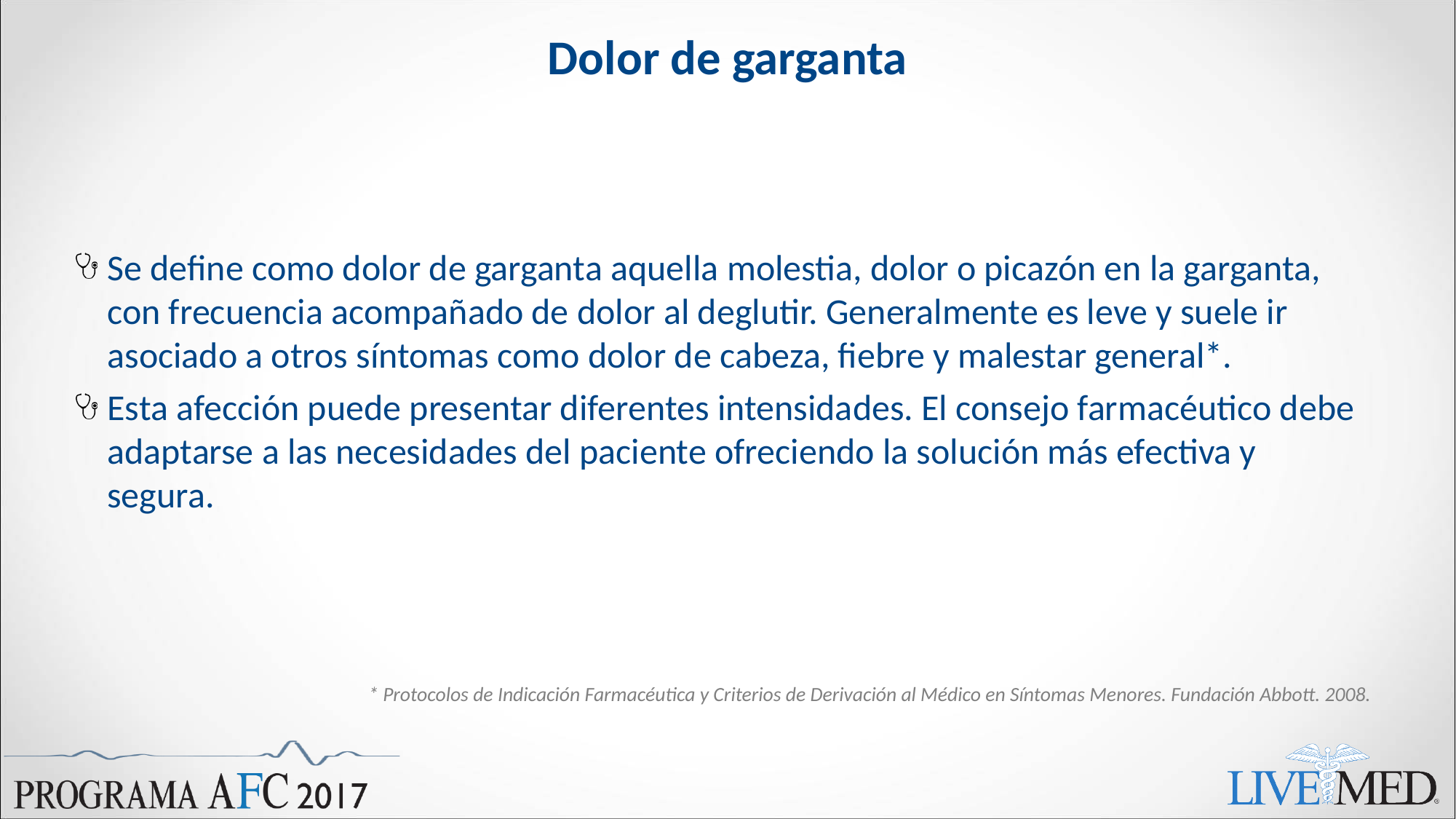

# Dolor de garganta

Se define como dolor de garganta aquella molestia, dolor o picazón en la garganta, con frecuencia acompañado de dolor al deglutir. Generalmente es leve y suele ir asociado a otros síntomas como dolor de cabeza, fiebre y malestar general*.
Esta afección puede presentar diferentes intensidades. El consejo farmacéutico debe adaptarse a las necesidades del paciente ofreciendo la solución más efectiva y segura.

* Protocolos de Indicación Farmacéutica y Criterios de Derivación al Médico en Síntomas Menores. Fundación Abbott. 2008.